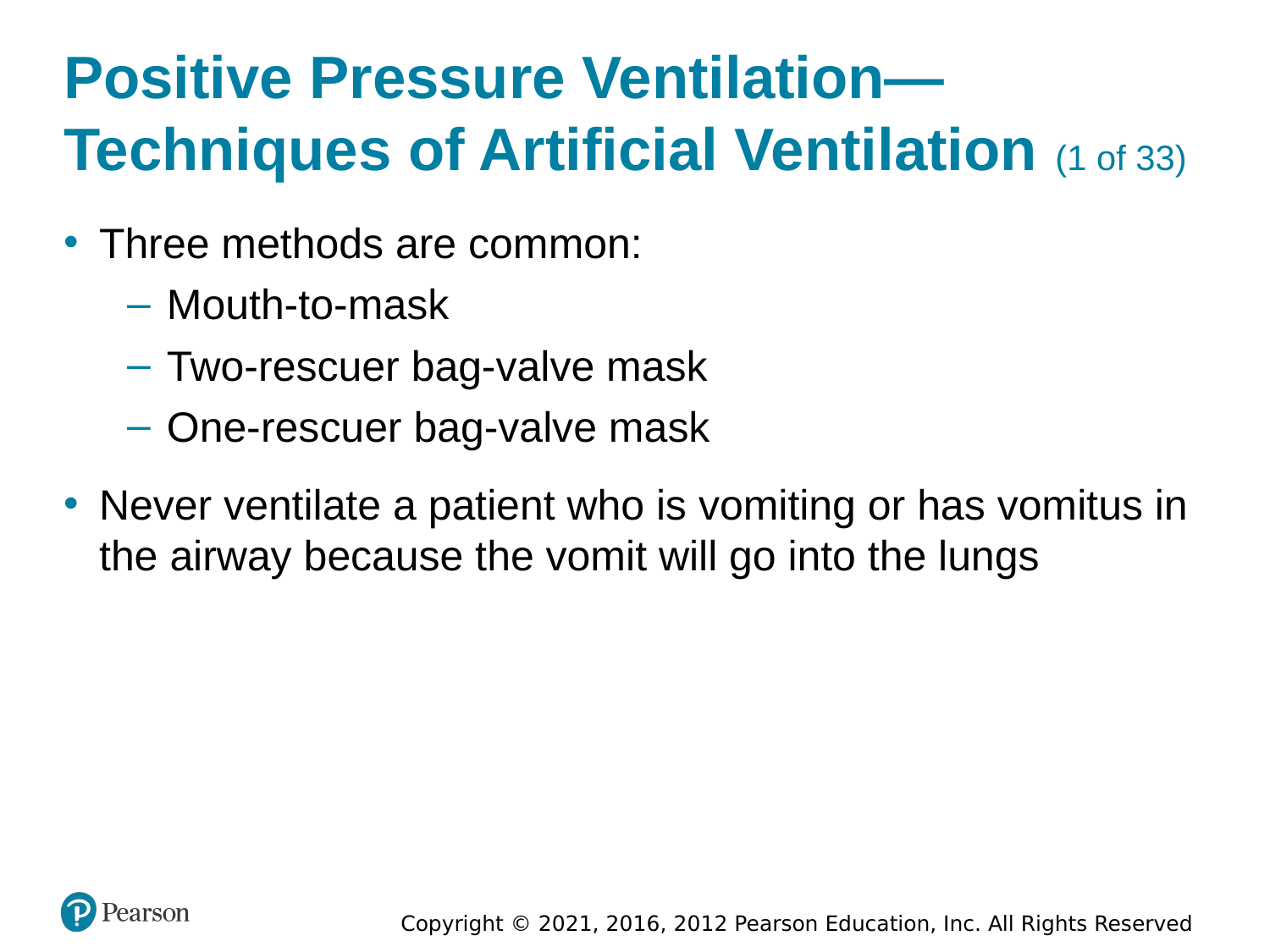

# Positive Pressure Ventilation—Techniques of Artificial Ventilation (1 of 33)
Three methods are common:
Mouth-to-mask
Two-rescuer bag-valve mask
One-rescuer bag-valve mask
Never ventilate a patient who is vomiting or has vomitus in the airway because the vomit will go into the lungs